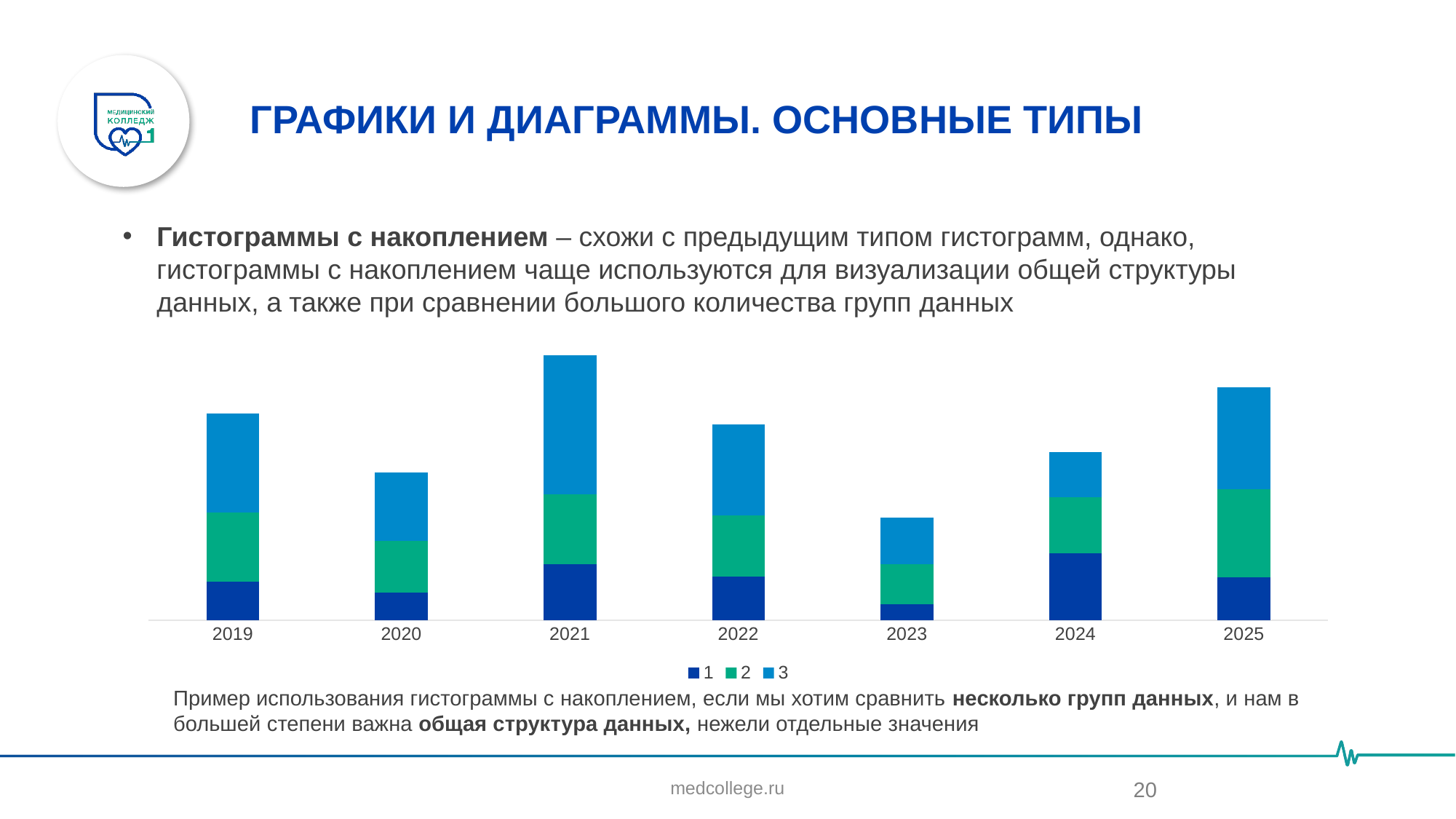

# ГРАФИКИ И ДИАГРАММЫ. ОСНОВНЫЕ ТИПЫ
Гистограммы с накоплением – схожи с предыдущим типом гистограмм, однако, гистограммы с накоплением чаще используются для визуализации общей структуры данных, а также при сравнении большого количества групп данных

### Chart

| Category | 1 | 2 | 3 |
|---|---|---|---|
| 2019 | 84.0 | 148.0 | 214.0 |
| 2020 | 60.0 | 111.0 | 147.0 |
| 2021 | 121.0 | 150.0 | 300.0 |
| 2022 | 95.0 | 131.0 | 197.0 |
| 2023 | 35.0 | 86.0 | 101.0 |
| 2024 | 145.0 | 121.0 | 97.0 |
| 2025 | 93.0 | 189.0 | 220.0 |
Пример использования гистограммы с накоплением, если мы хотим сравнить несколько групп данных, и нам в большей степени важна общая структура данных, нежели отдельные значения
20
medcollege.ru